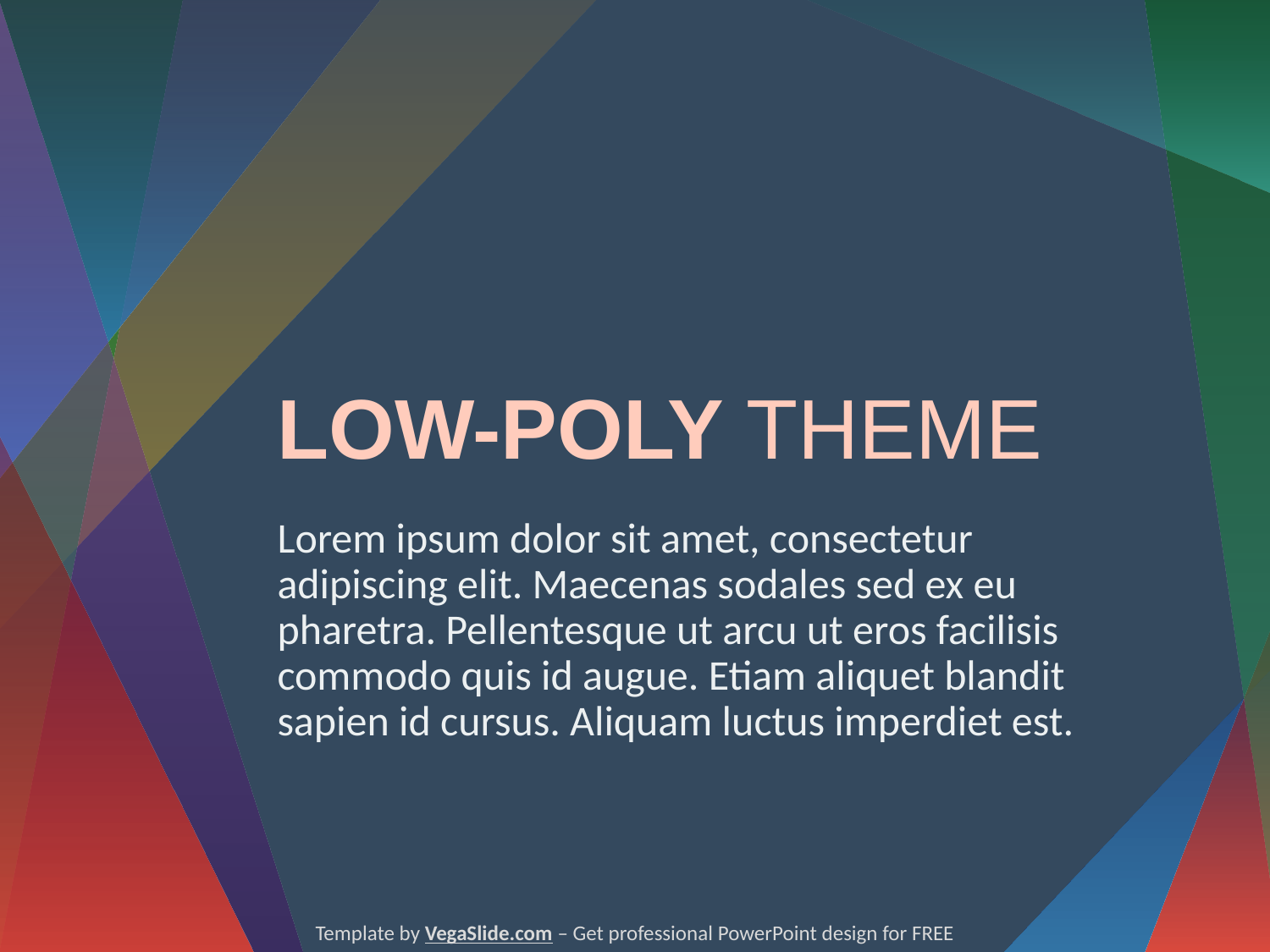

# LOW-POLY THEME

Lorem ipsum dolor sit amet, consectetur adipiscing elit. Maecenas sodales sed ex eu pharetra. Pellentesque ut arcu ut eros facilisis commodo quis id augue. Etiam aliquet blandit sapien id cursus. Aliquam luctus imperdiet est.

Template by VegaSlide.com – Get professional PowerPoint design for FREE